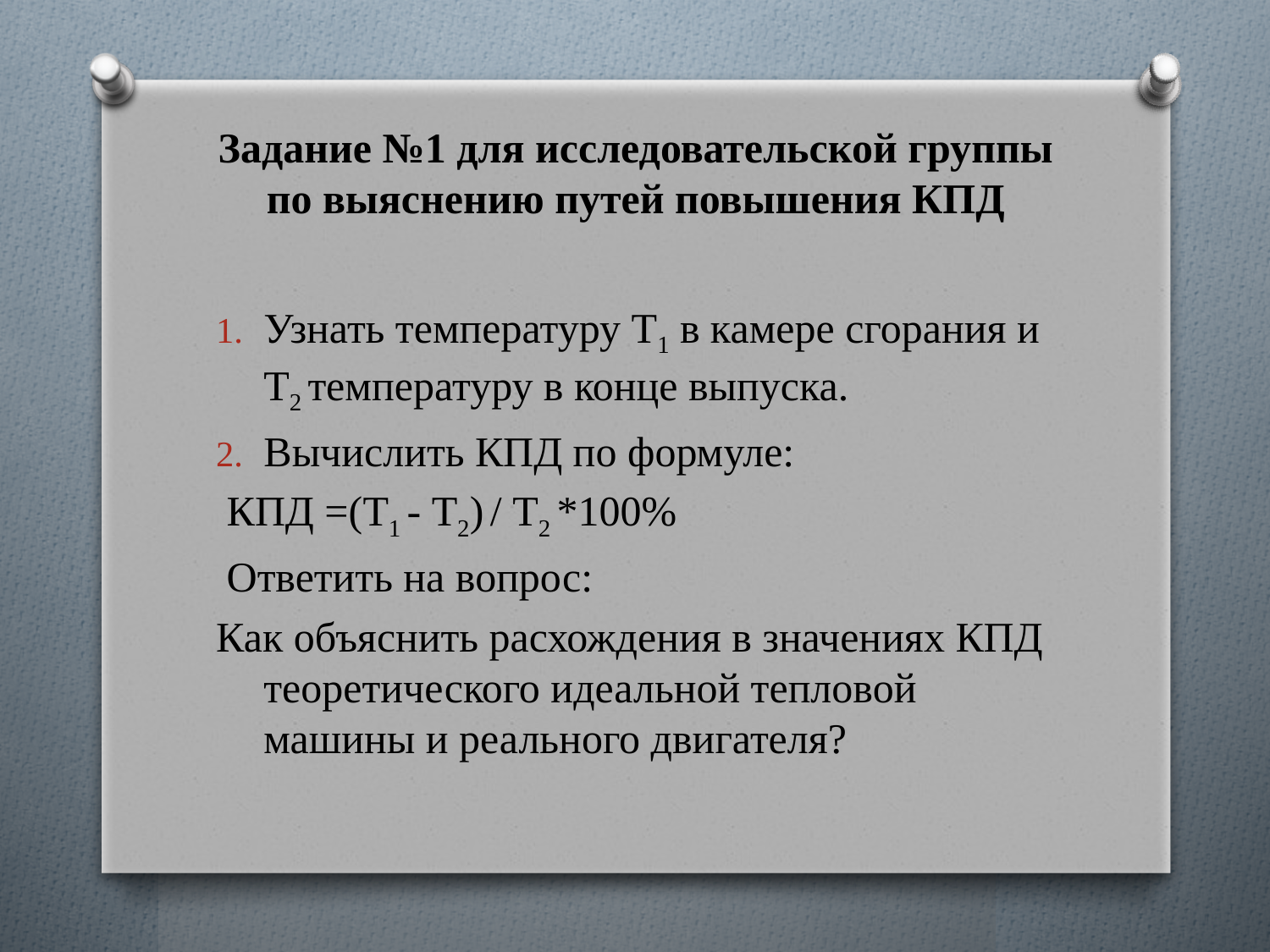

# Задание №1 для исследовательской группы по выяснению путей повышения КПД
Узнать температуру Т1 в камере сгорания и Т2 температуру в конце выпуска.
Вычислить КПД по формуле:
 КПД =(Т1 - Т2) / Т2 *100%
 Ответить на вопрос:
Как объяснить расхождения в значениях КПД теоретического идеальной тепловой машины и реального двигателя?